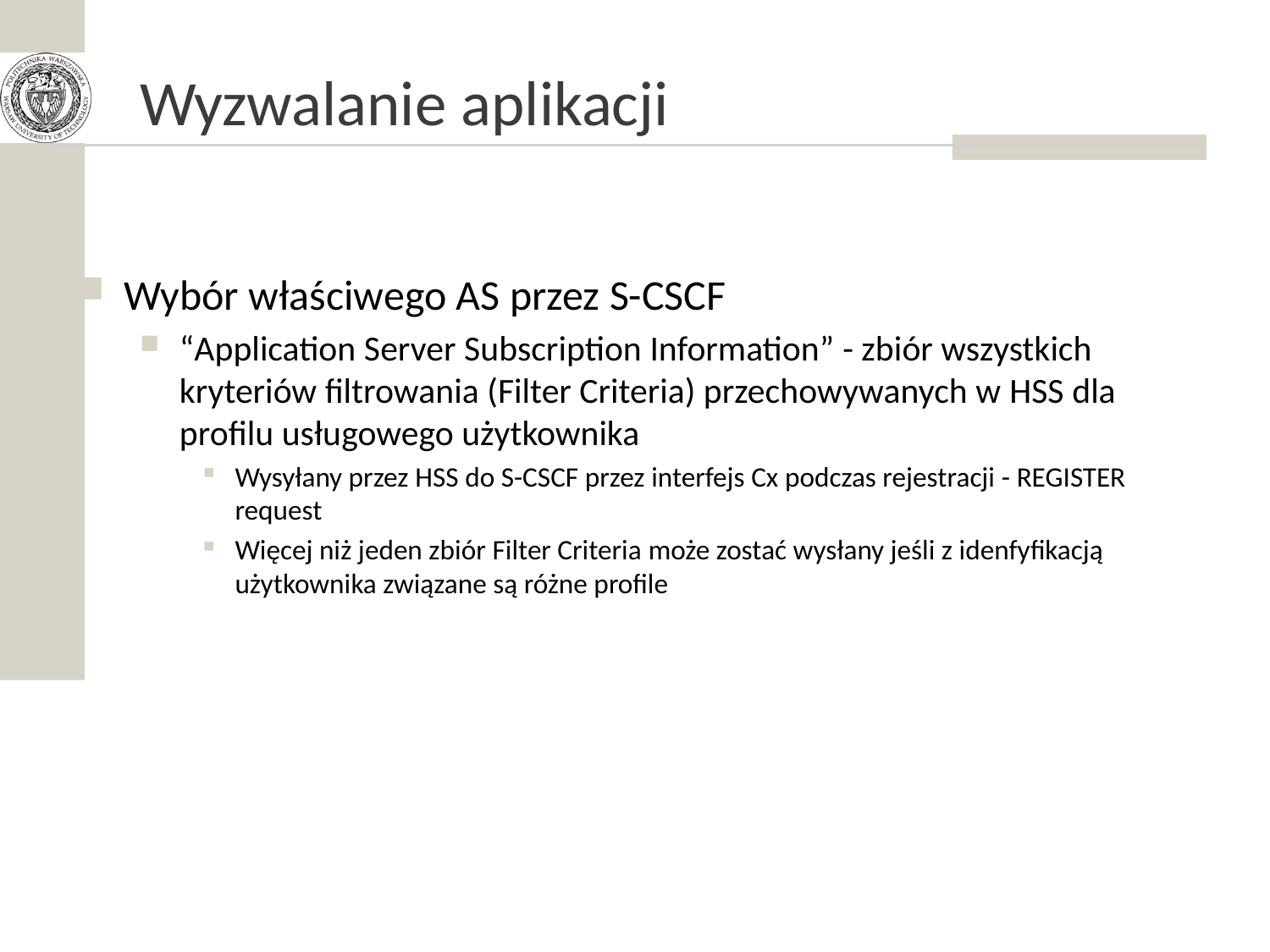

# Wyzwalanie aplikacji
Wybór właściwego AS przez S-CSCF
“Application Server Subscription Information” - zbiór wszystkich kryteriów filtrowania (Filter Criteria) przechowywanych w HSS dla profilu usługowego użytkownika
Wysyłany przez HSS do S-CSCF przez interfejs Cx podczas rejestracji - REGISTER request
Więcej niż jeden zbiór Filter Criteria może zostać wysłany jeśli z idenfyfikacją użytkownika związane są różne profile